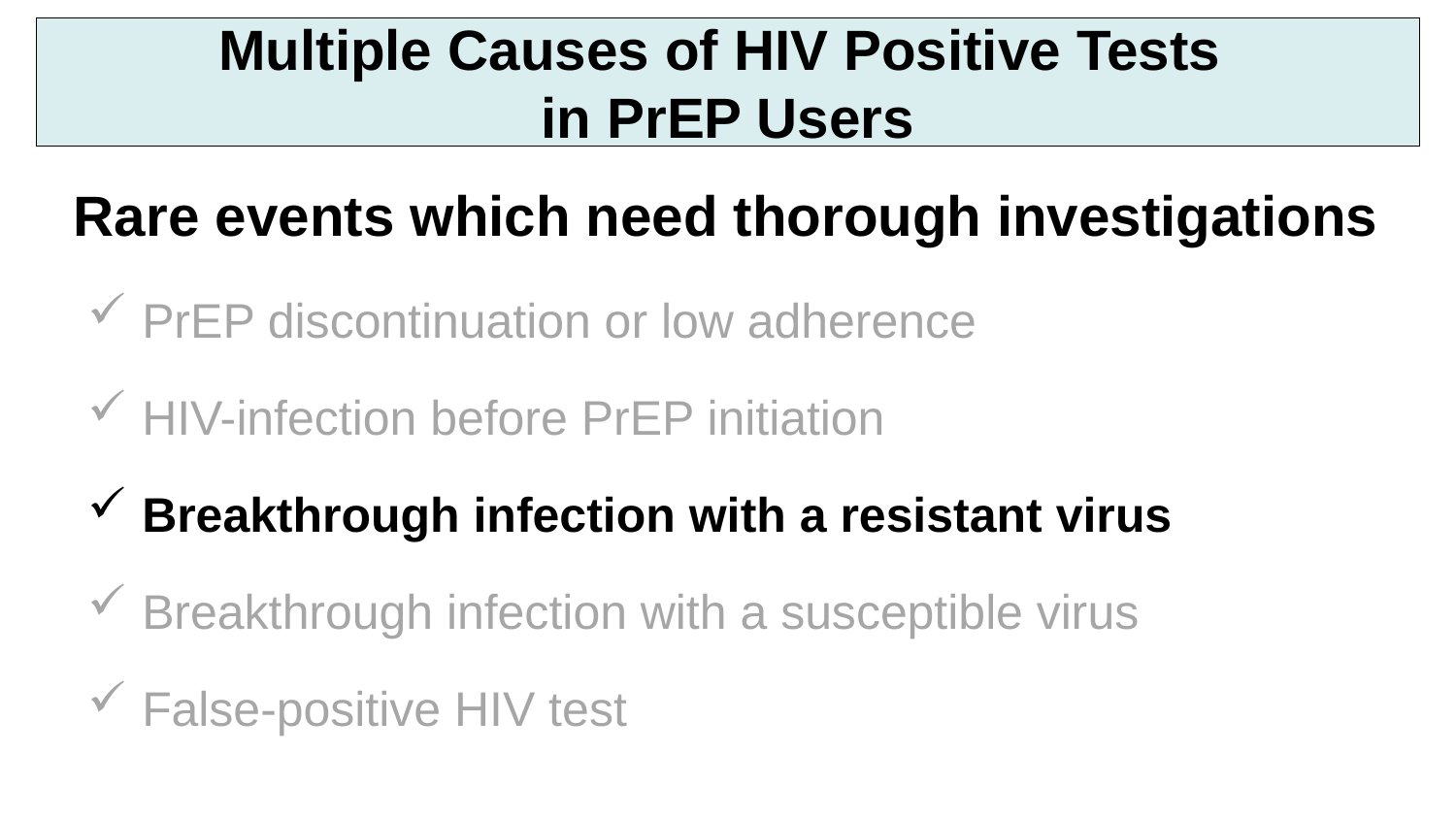

Multiple Causes of HIV Positive Tests
in PrEP Users
Rare events which need thorough investigations
PrEP discontinuation or low adherence
HIV-infection before PrEP initiation
Breakthrough infection with a resistant virus
Breakthrough infection with a susceptible virus
False-positive HIV test